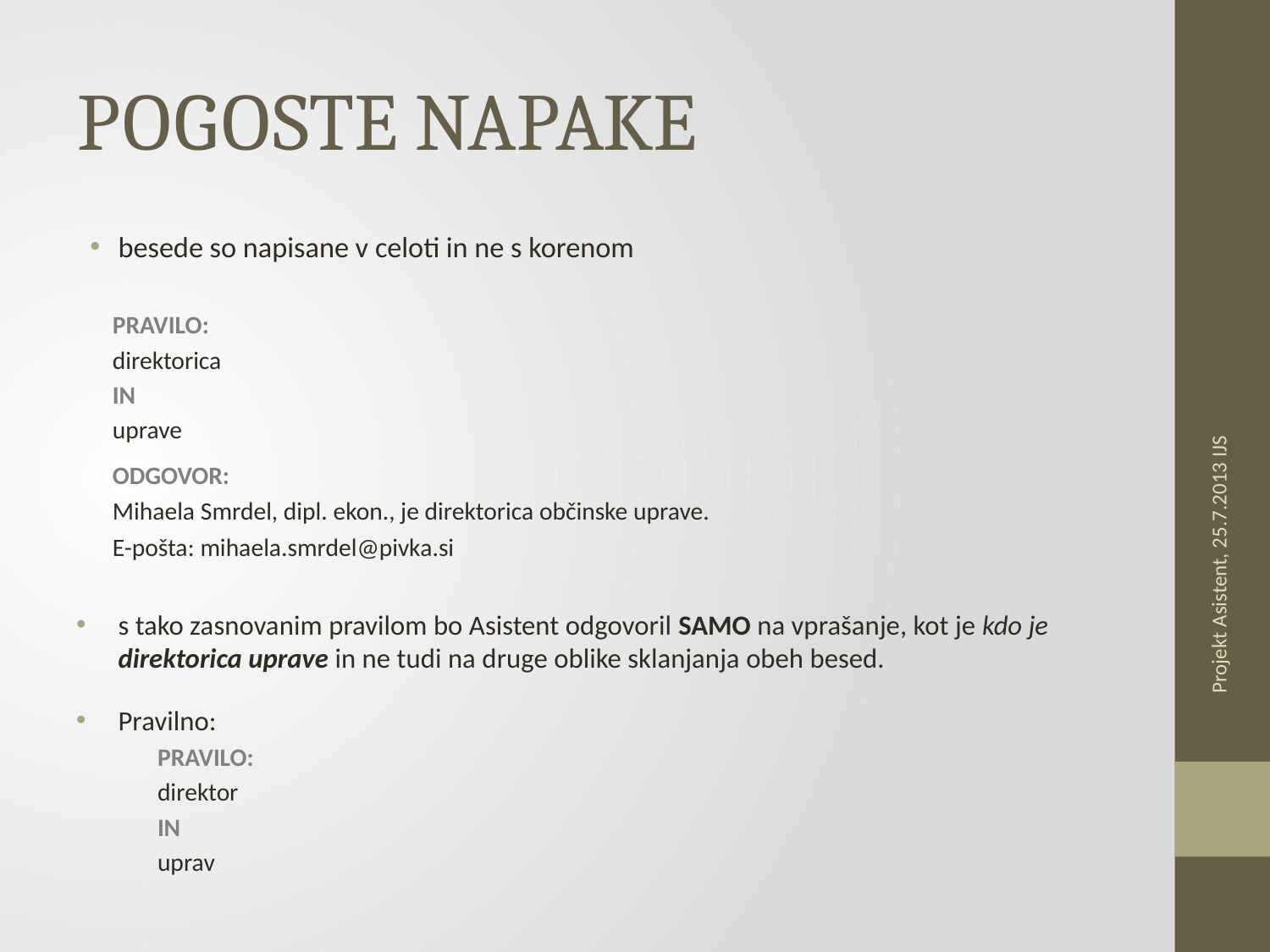

# POGOSTE NAPAKE
besede so napisane v celoti in ne s korenom

PRAVILO:
direktorica
IN
uprave
ODGOVOR:
Mihaela Smrdel, dipl. ekon., je direktorica občinske uprave.
E-pošta: mihaela.smrdel@pivka.si

s tako zasnovanim pravilom bo Asistent odgovoril SAMO na vprašanje, kot je kdo je direktorica uprave in ne tudi na druge oblike sklanjanja obeh besed.
Pravilno:
PRAVILO:
direktor
IN
uprav

Projekt Asistent, 25.7.2013 IJS